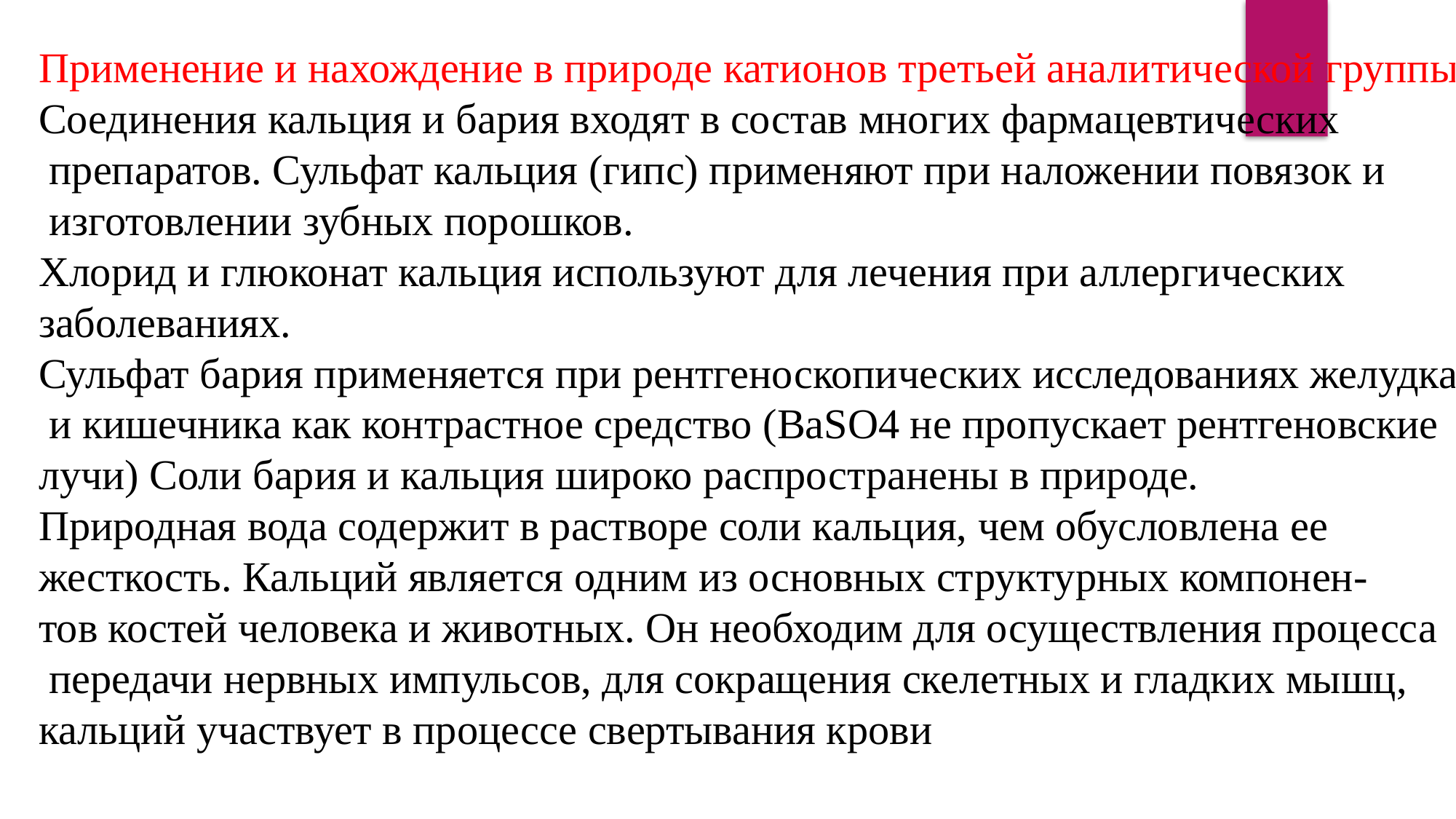

Применение и нахождение в природе катионов третьей аналитической группы:
Соединения кальция и бария входят в состав многих фармацевтических
 препаратов. Сульфат кальция (гипс) применяют при наложении повязок и
 изготовлении зубных порошков.
Хлорид и глюконат кальция используют для лечения при аллергических
заболеваниях.
Сульфат бария применяется при рентгеноскопических исследованиях желудка
 и кишечника как контрастное средство (BaSO4 не пропускает рентгеновские
лучи) Соли бария и кальция широко распространены в природе.
Природная вода содержит в растворе соли кальция, чем обусловлена ее
жесткость. Кальций является одним из основных структурных компонен-
тов костей человека и животных. Он необходим для осуществления процесса
 передачи нервных импульсов, для сокращения скелетных и гладких мышц,
кальций участвует в процессе свертывания крови